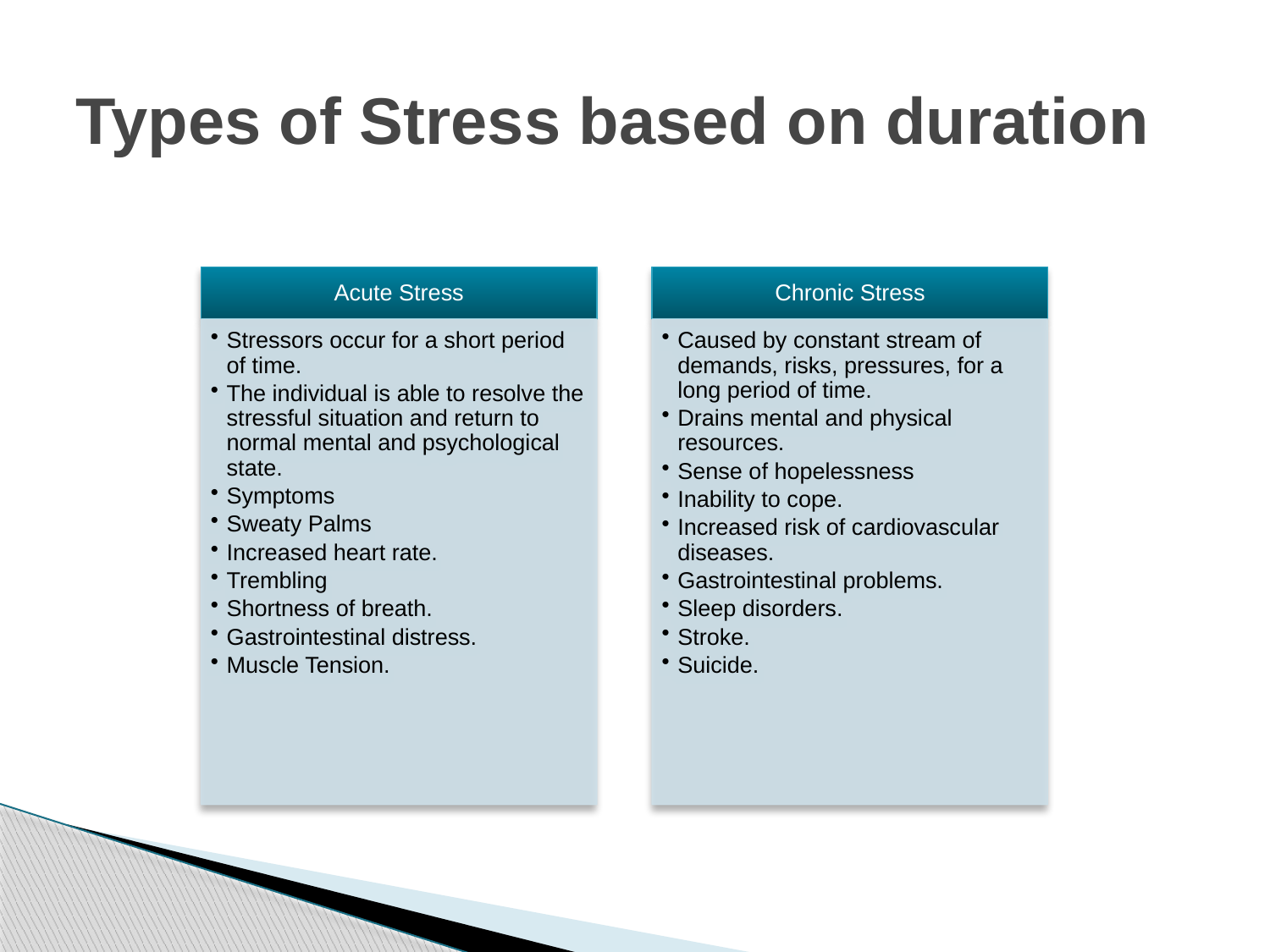

# Types of Stress based on duration

Acute Stress
Stressors occur for a short period of time.
The individual is able to resolve the stressful situation and return to normal mental and psychological state.
Symptoms
Sweaty Palms
Increased heart rate.
Trembling
Shortness of breath.
Gastrointestinal distress.
Muscle Tension.
Chronic Stress
Caused by constant stream of demands, risks, pressures, for a long period of time.
Drains mental and physical resources.
Sense of hopelessness
Inability to cope.
Increased risk of cardiovascular diseases.
Gastrointestinal problems.
Sleep disorders.
Stroke.
Suicide.